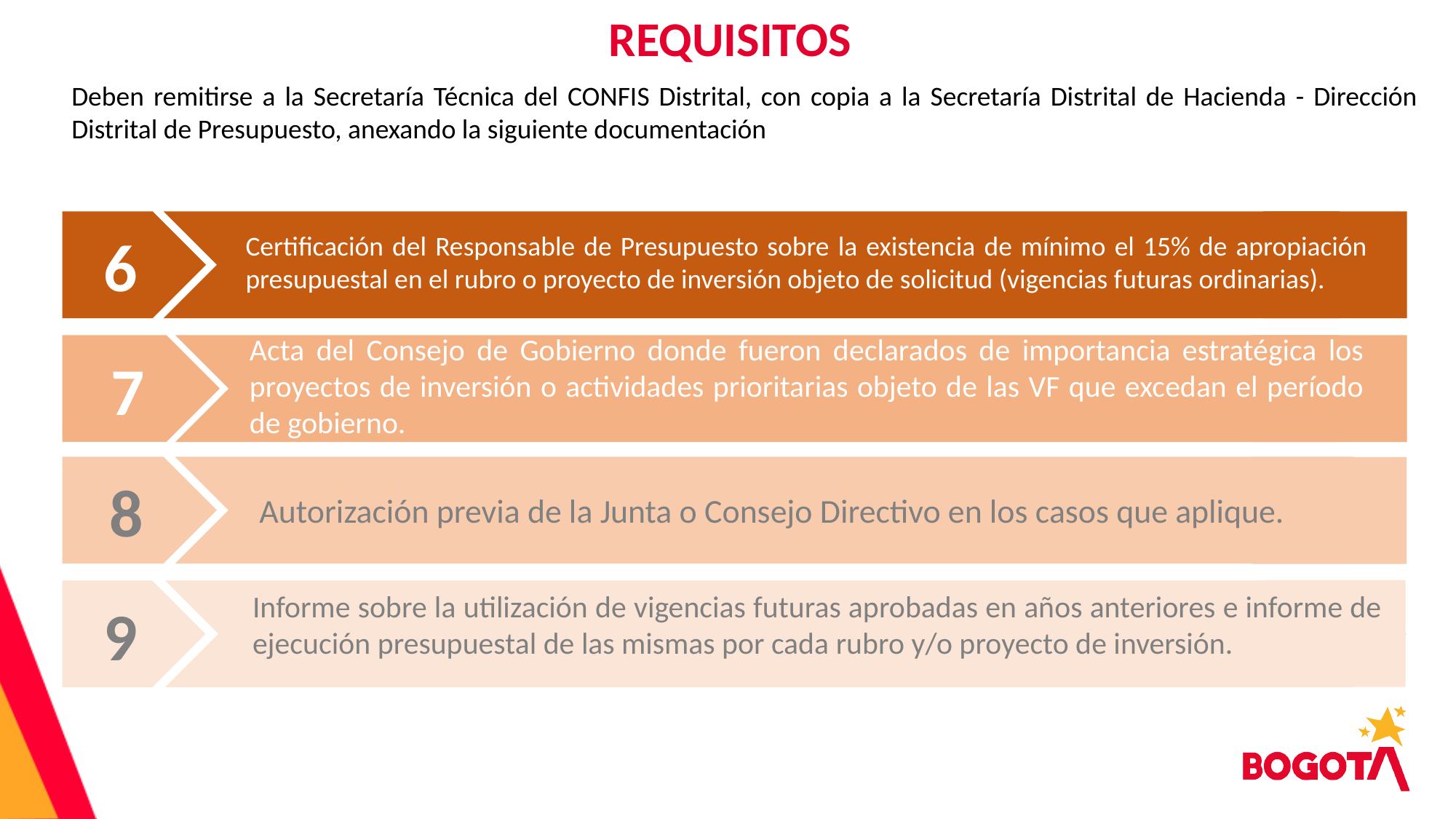

REQUISITOS
Deben remitirse a la Secretaría Técnica del CONFIS Distrital, con copia a la Secretaría Distrital de Hacienda - Dirección Distrital de Presupuesto, anexando la siguiente documentación

6
Certificación del Responsable de Presupuesto sobre la existencia de mínimo el 15% de apropiación presupuestal en el rubro o proyecto de inversión objeto de solicitud (vigencias futuras ordinarias).

7
Acta del Consejo de Gobierno donde fueron declarados de importancia estratégica los proyectos de inversión o actividades prioritarias objeto de las VF que excedan el período de gobierno.

8
Autorización previa de la Junta o Consejo Directivo en los casos que aplique.

9
Informe sobre la utilización de vigencias futuras aprobadas en años anteriores e informe de ejecución presupuestal de las mismas por cada rubro y/o proyecto de inversión.